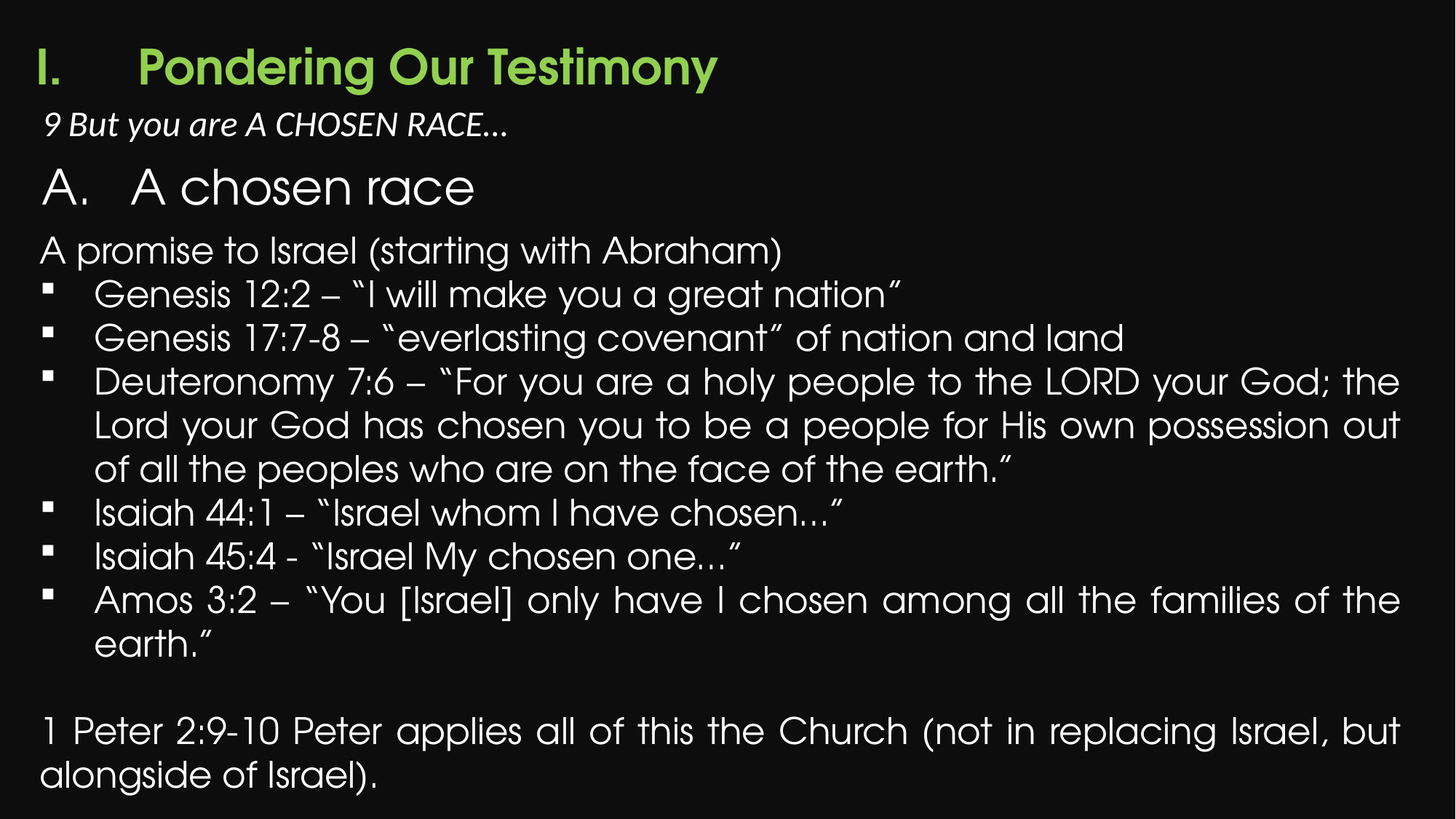

Pondering Our Testimony
9 But you are A CHOSEN RACE…
A chosen race
A promise to Israel (starting with Abraham)
Genesis 12:2 – “I will make you a great nation”
Genesis 17:7-8 – “everlasting covenant” of nation and land
Deuteronomy 7:6 – “For you are a holy people to the LORD your God; the Lord your God has chosen you to be a people for His own possession out of all the peoples who are on the face of the earth.”
Isaiah 44:1 – “Israel whom I have chosen…”
Isaiah 45:4 - “Israel My chosen one…”
Amos 3:2 – “You [Israel] only have I chosen among all the families of the earth.”

1 Peter 2:9-10 Peter applies all of this the Church (not in replacing Israel, but alongside of Israel).